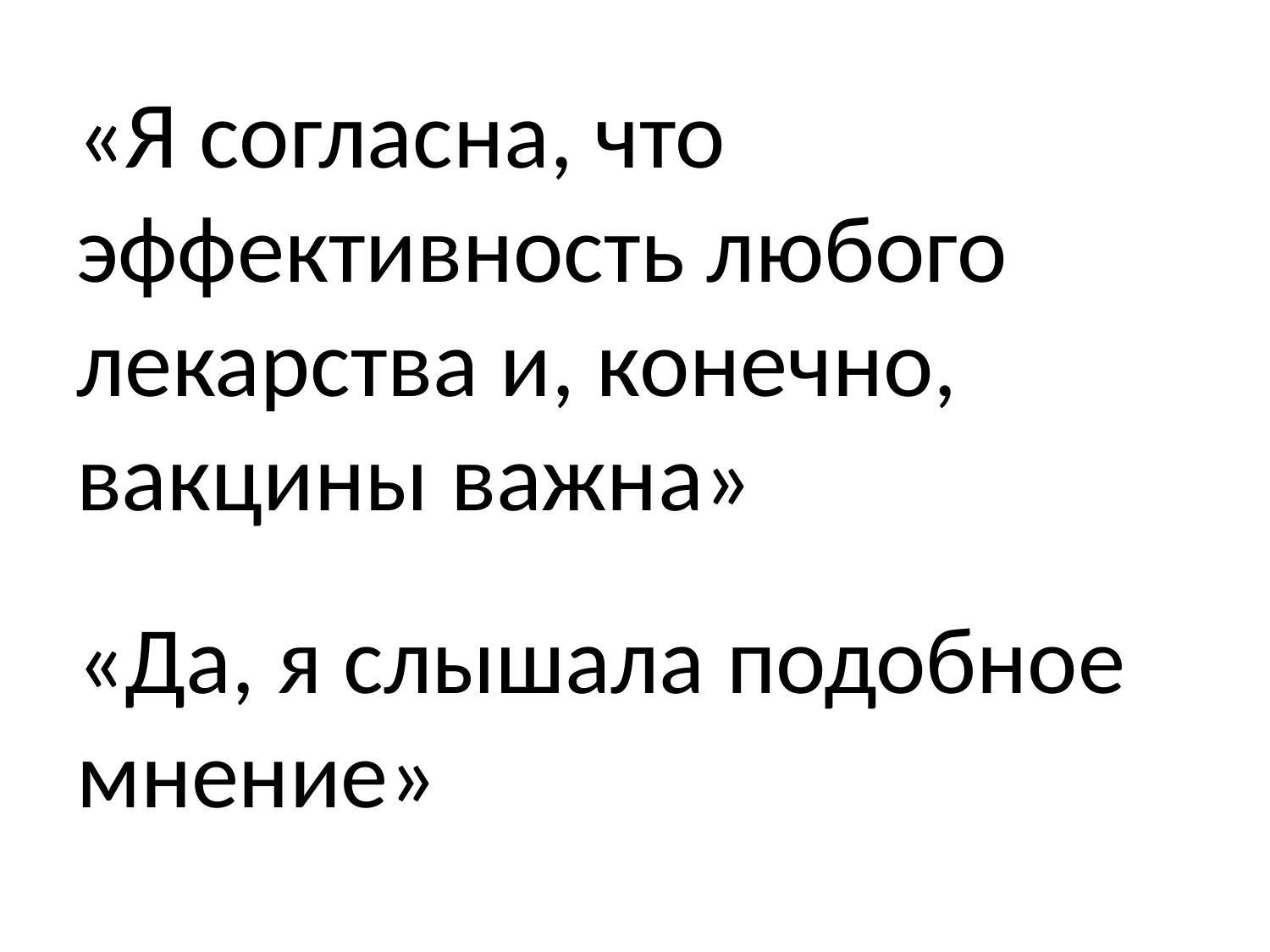

«Я согласна, что эффективность любого лекарства и, конечно, вакцины важна»

«Да, я слышала подобное мнение»